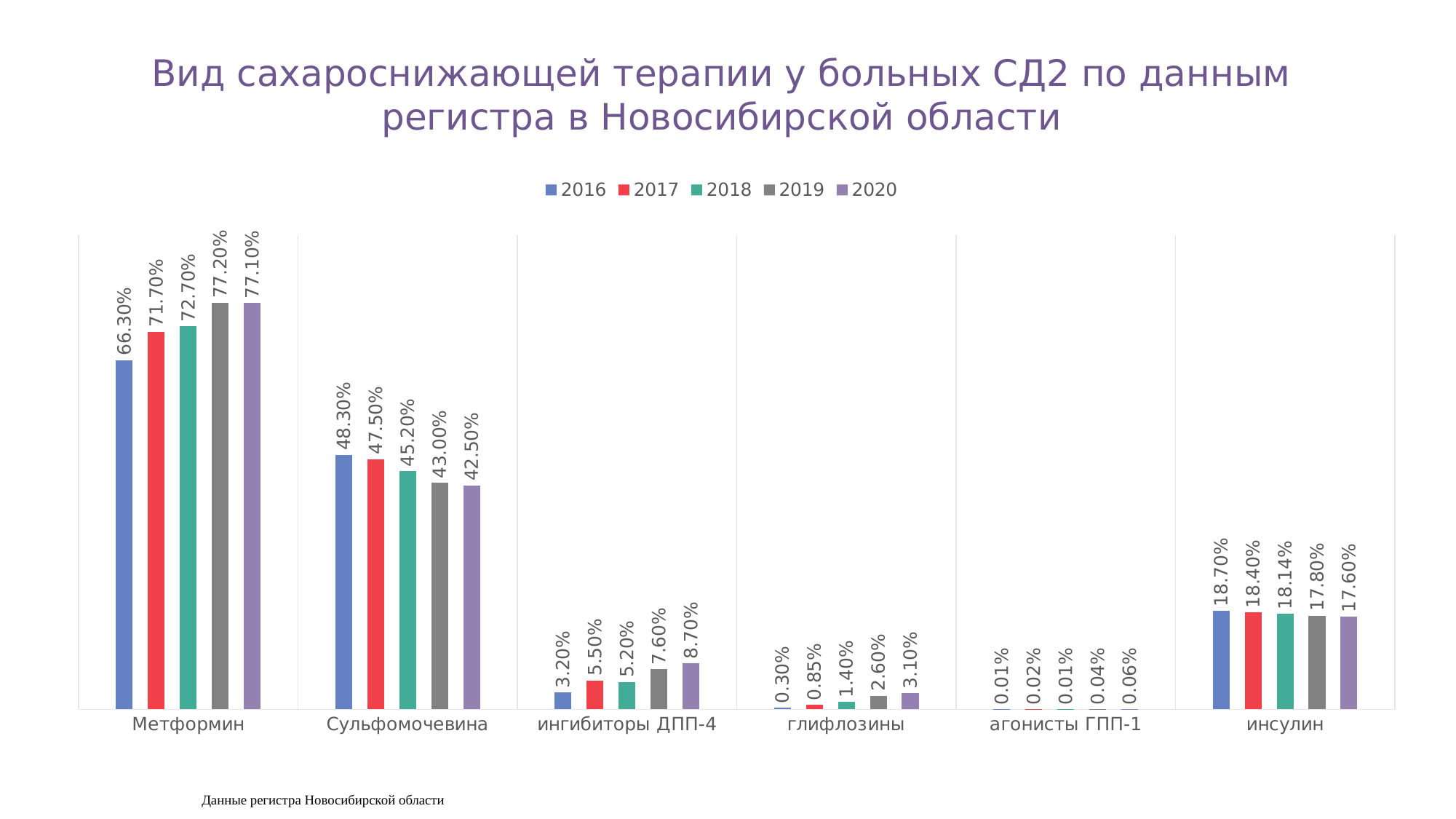

Вид сахароснижающей терапии у больных СД2 по данным регистра в Новосибирской области

### Chart

| Category | 2016 | 2017 | 2018 | 2019 | 2020 |
|---|---|---|---|---|---|
| Метформин | 0.663 | 0.717 | 0.727 | 0.772 | 0.771 |
| Сульфомочевина | 0.483 | 0.475 | 0.452 | 0.43 | 0.425 |
| ингибиторы ДПП-4 | 0.032 | 0.055 | 0.052 | 0.076 | 0.087 |
| глифлозины | 0.003 | 0.0085 | 0.014 | 0.026 | 0.031 |
| агонисты ГПП-1 | 0.0001 | 0.0002 | 0.0001 | 0.0004 | 0.0006 |
| инсулин | 0.187 | 0.184 | 0.1814 | 0.178 | 0.176 |
Данные регистра Новосибирской области